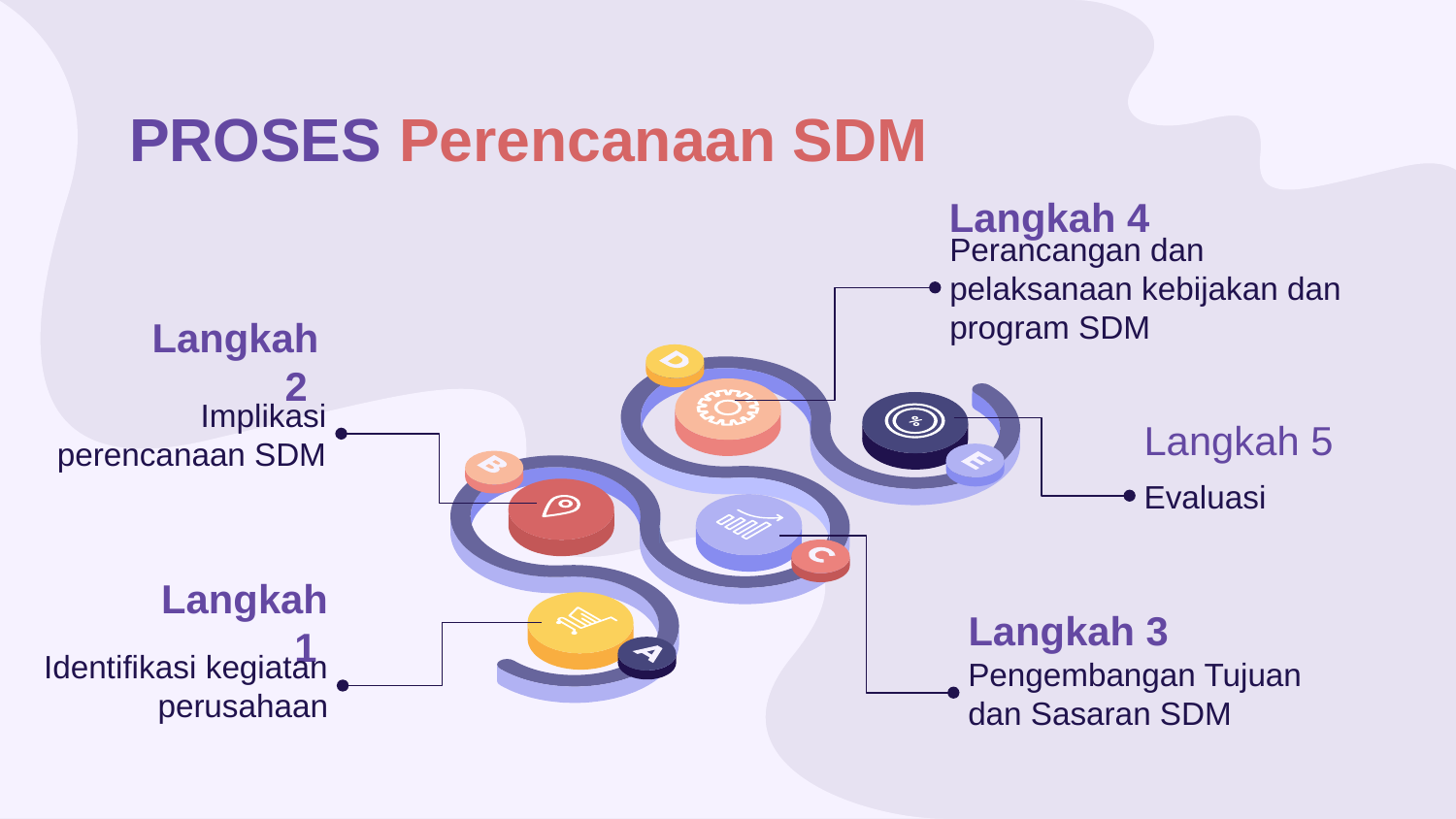

# PROSES Perencanaan SDM
Langkah 4
Perancangan dan pelaksanaan kebijakan dan program SDM
Langkah 2

Implikasi perencanaan SDM
Langkah 5
Evaluasi
Langkah 1
Langkah 3
Identifikasi kegiatan perusahaan
Pengembangan Tujuan dan Sasaran SDM